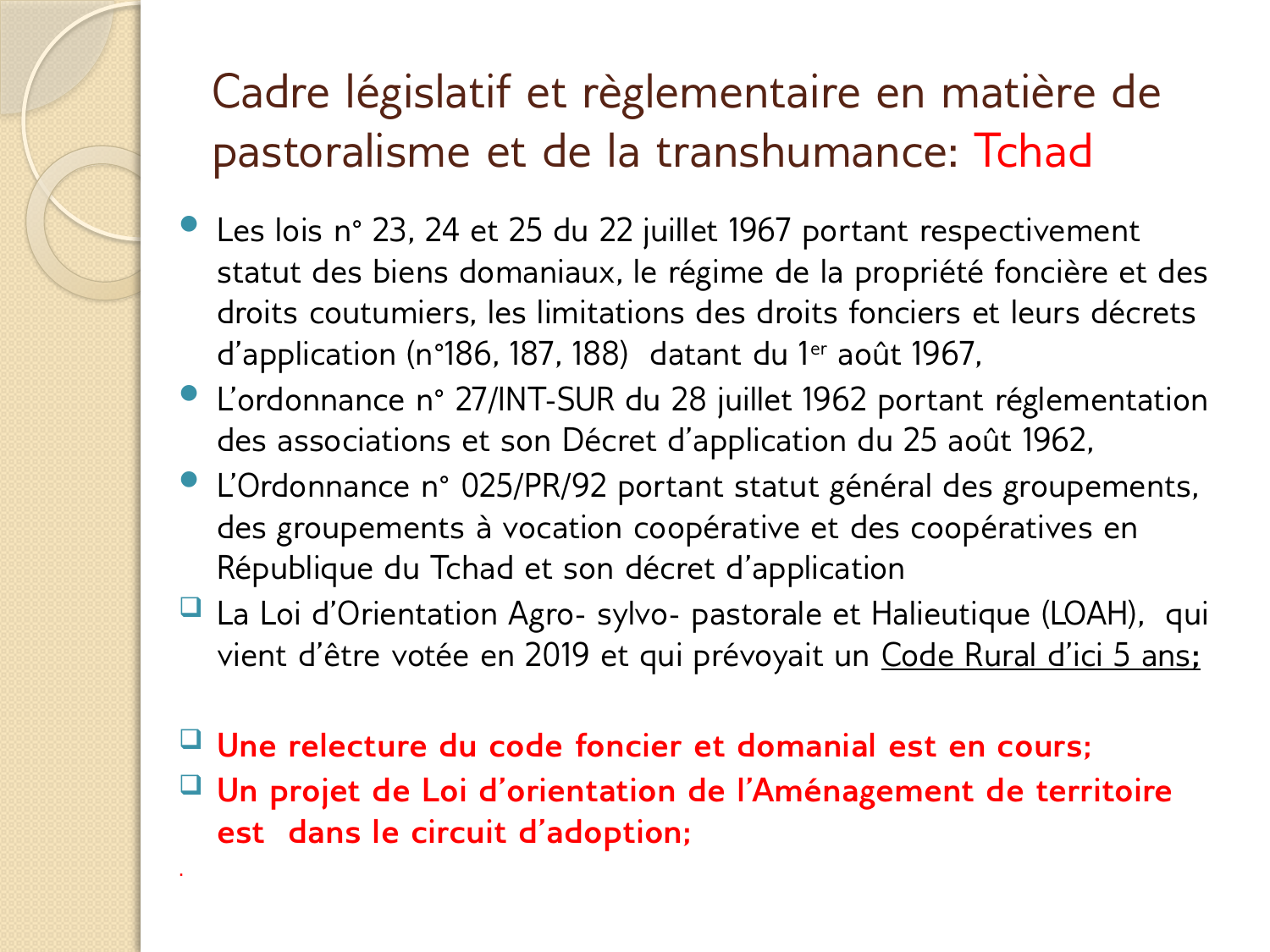

# Cadre législatif et règlementaire en matière de pastoralisme et de la transhumance: Tchad
Les lois n° 23, 24 et 25 du 22 juillet 1967 portant respectivement statut des biens domaniaux, le régime de la propriété foncière et des droits coutumiers, les limitations des droits fonciers et leurs décrets d’application (n°186, 187, 188)  datant du 1er août 1967,
L’ordonnance n° 27/INT-SUR du 28 juillet 1962 portant réglementation des associations et son Décret d’application du 25 août 1962,
L’Ordonnance n° 025/PR/92 portant statut général des groupements, des groupements à vocation coopérative et des coopératives en République du Tchad et son décret d’application
La Loi d’Orientation Agro- sylvo- pastorale et Halieutique (LOAH),  qui vient d’être votée en 2019 et qui prévoyait un Code Rural d’ici 5 ans;

Une relecture du code foncier et domanial est en cours;
Un projet de Loi d’orientation de l’Aménagement de territoire est  dans le circuit d’adoption;
.